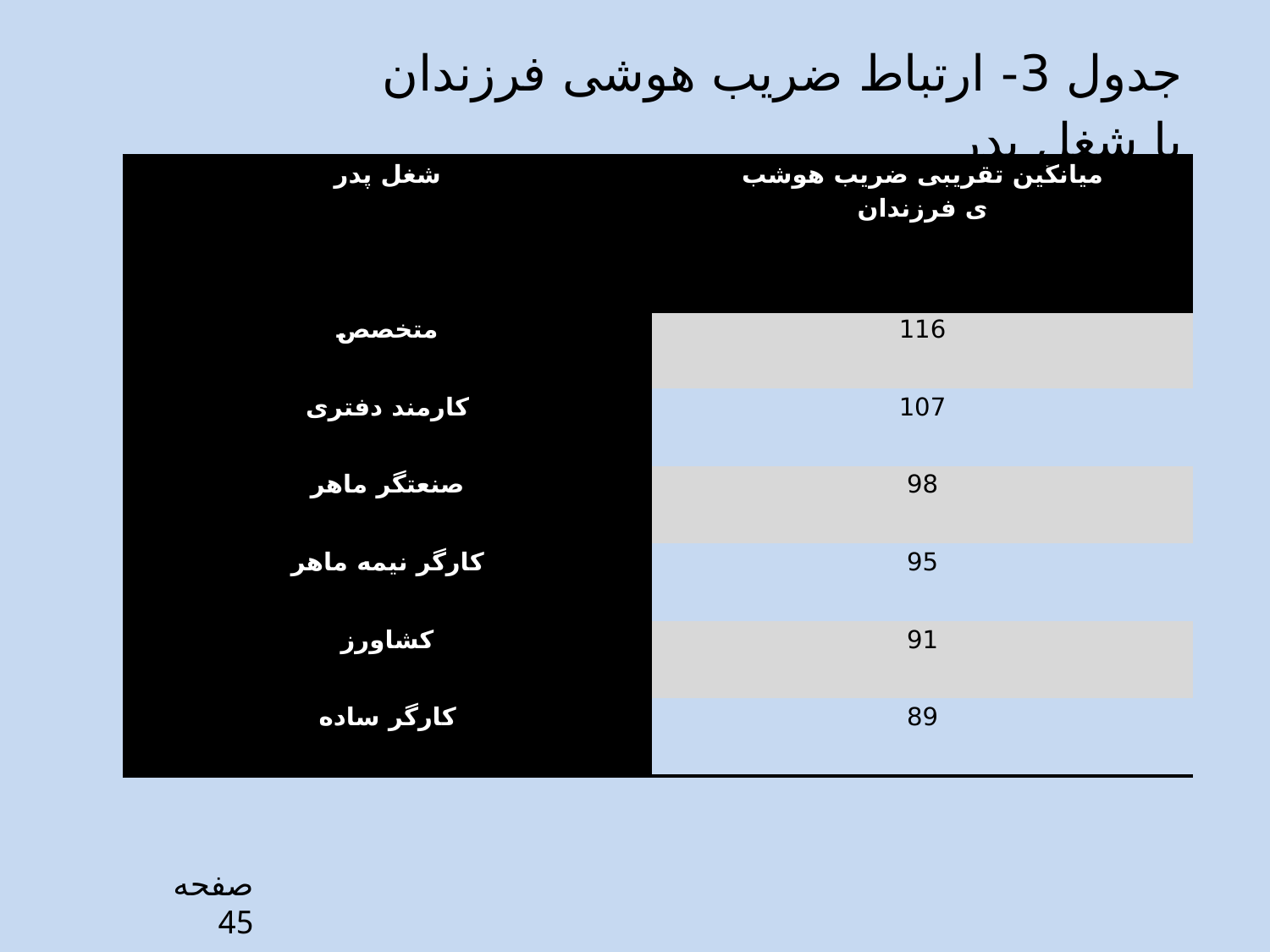

جدول 3- ارتباط ضریب هوشی فرزندان با شغل پدر
| شغل پدر | میانگین تقریبی ضریب هوشب ی فرزندان |
| --- | --- |
| متخصص | 116 |
| کارمند دفتری | 107 |
| صنعتگر ماهر | 98 |
| کارگر نیمه ماهر | 95 |
| کشاورز | 91 |
| کارگر ساده | 89 |
صفحه 45